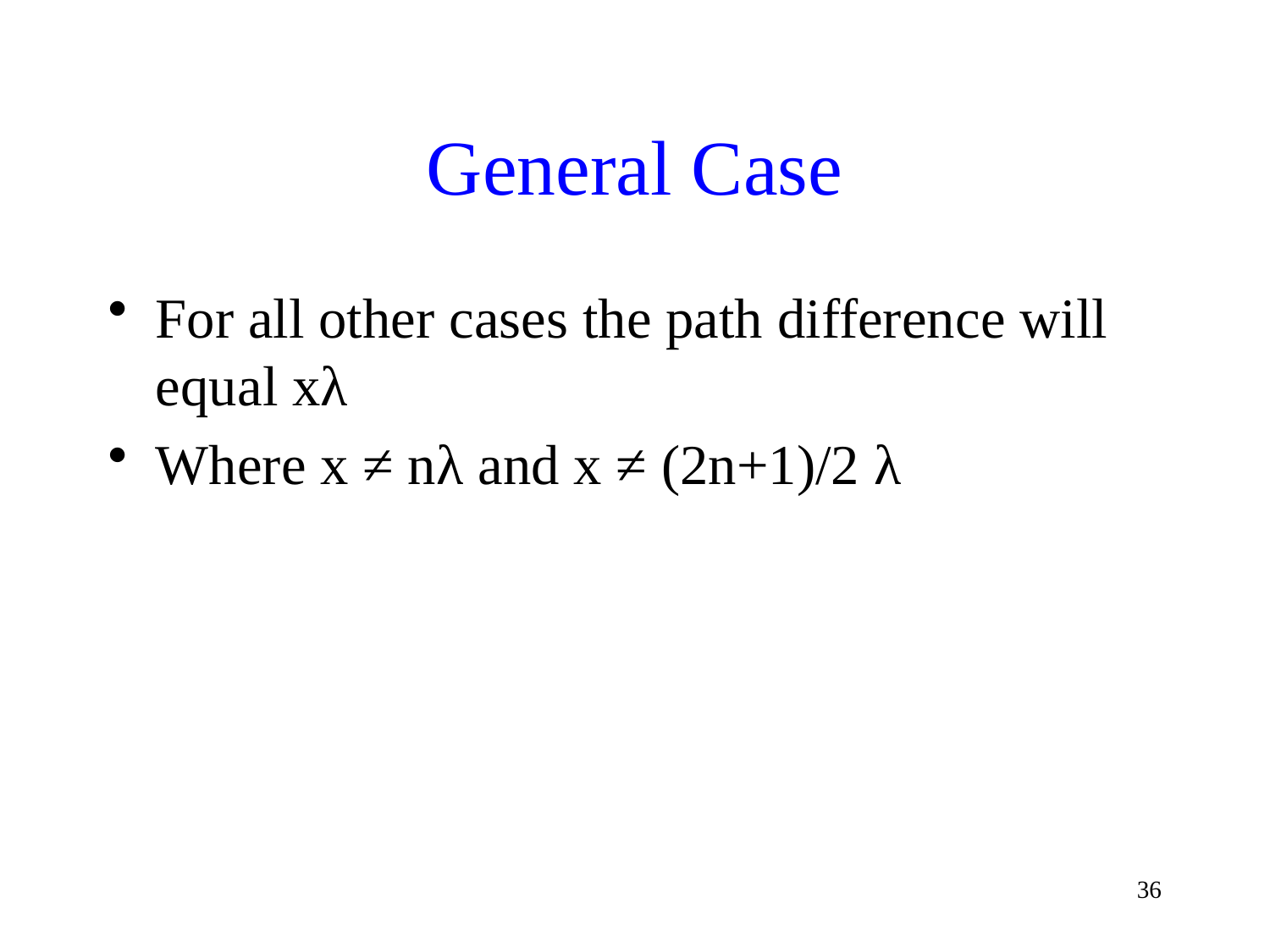

# General Case
For all other cases the path difference will equal xλ
Where x ≠ nλ and x ≠ (2n+1)/2 λ
36